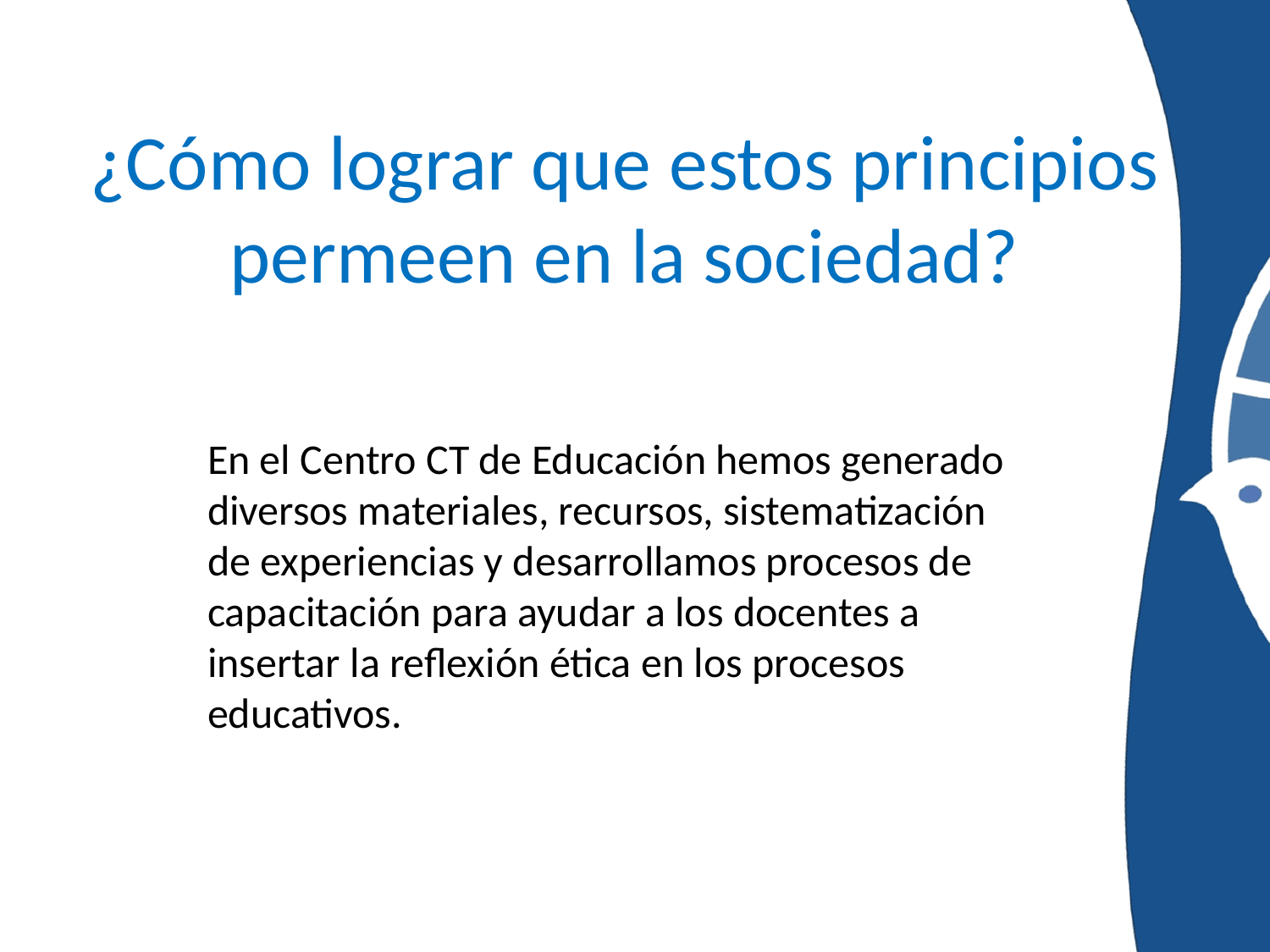

# ¿Cómo lograr que estos principios permeen en la sociedad?
En el Centro CT de Educación hemos generado diversos materiales, recursos, sistematización de experiencias y desarrollamos procesos de capacitación para ayudar a los docentes a insertar la reflexión ética en los procesos educativos.